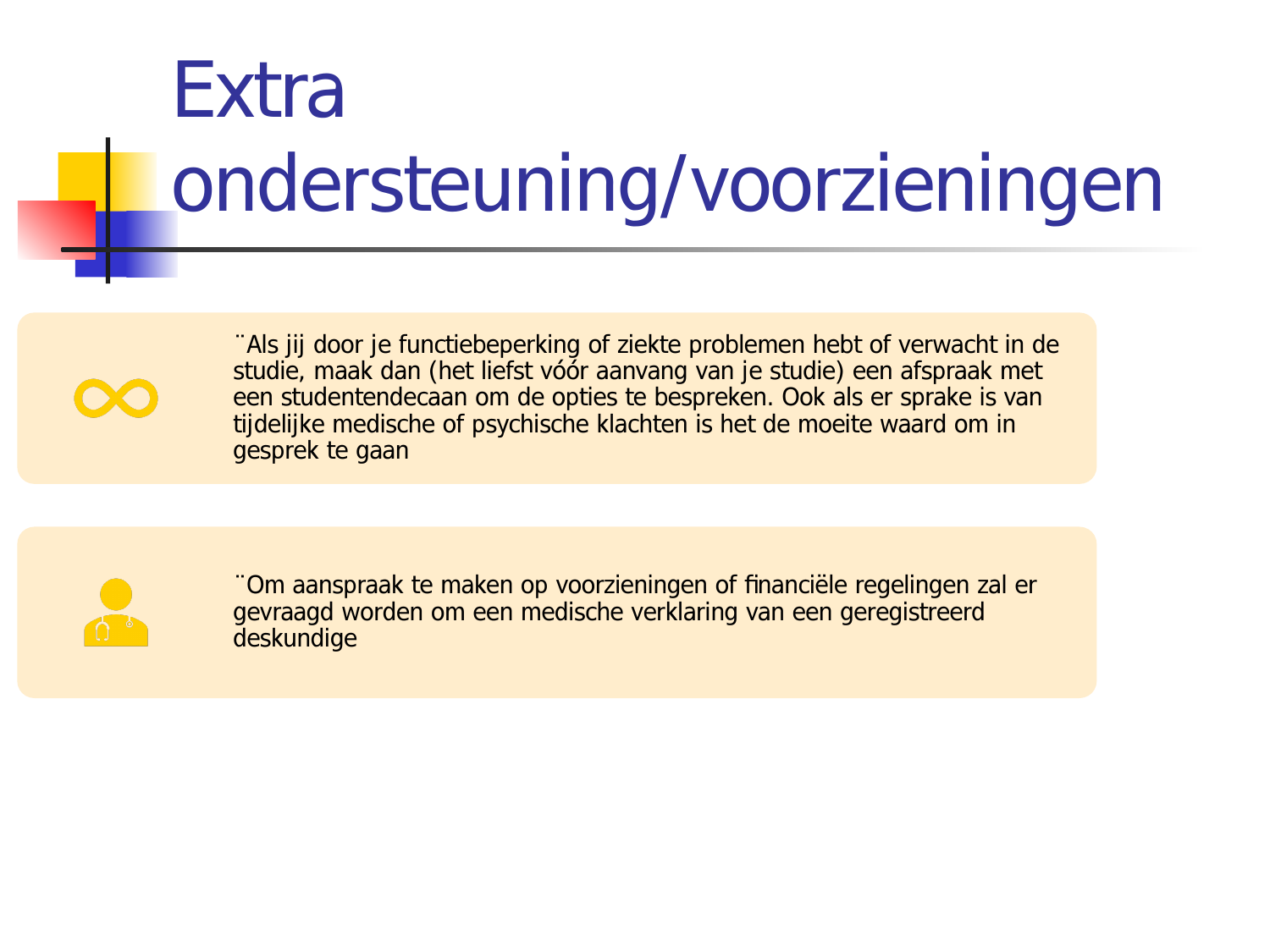

# Extra ondersteuning/voorzieningen
¨Als jij door je functiebeperking of ziekte problemen hebt of verwacht in de studie, maak dan (het liefst vóór aanvang van je studie) een afspraak met een studentendecaan om de opties te bespreken. Ook als er sprake is van tijdelijke medische of psychische klachten is het de moeite waard om in gesprek te gaan
¨Om aanspraak te maken op voorzieningen of financiële regelingen zal er gevraagd worden om een medische verklaring van een geregistreerd deskundige